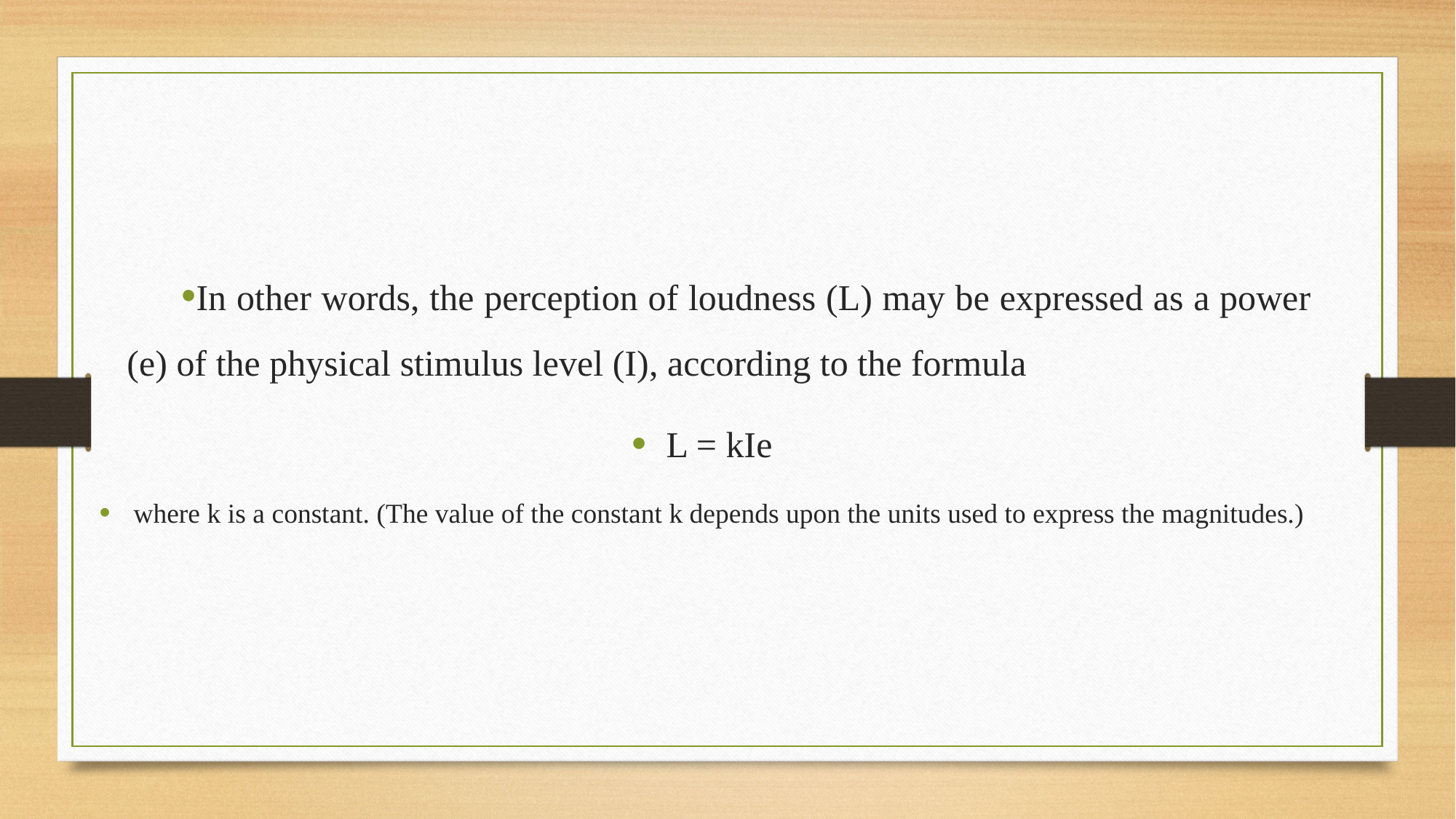

#
In other words, the perception of loudness (L) may be expressed as a power (e) of the physical stimulus level (I), according to the formula
L = kIe
where k is a constant. (The value of the constant k depends upon the units used to express the magnitudes.)